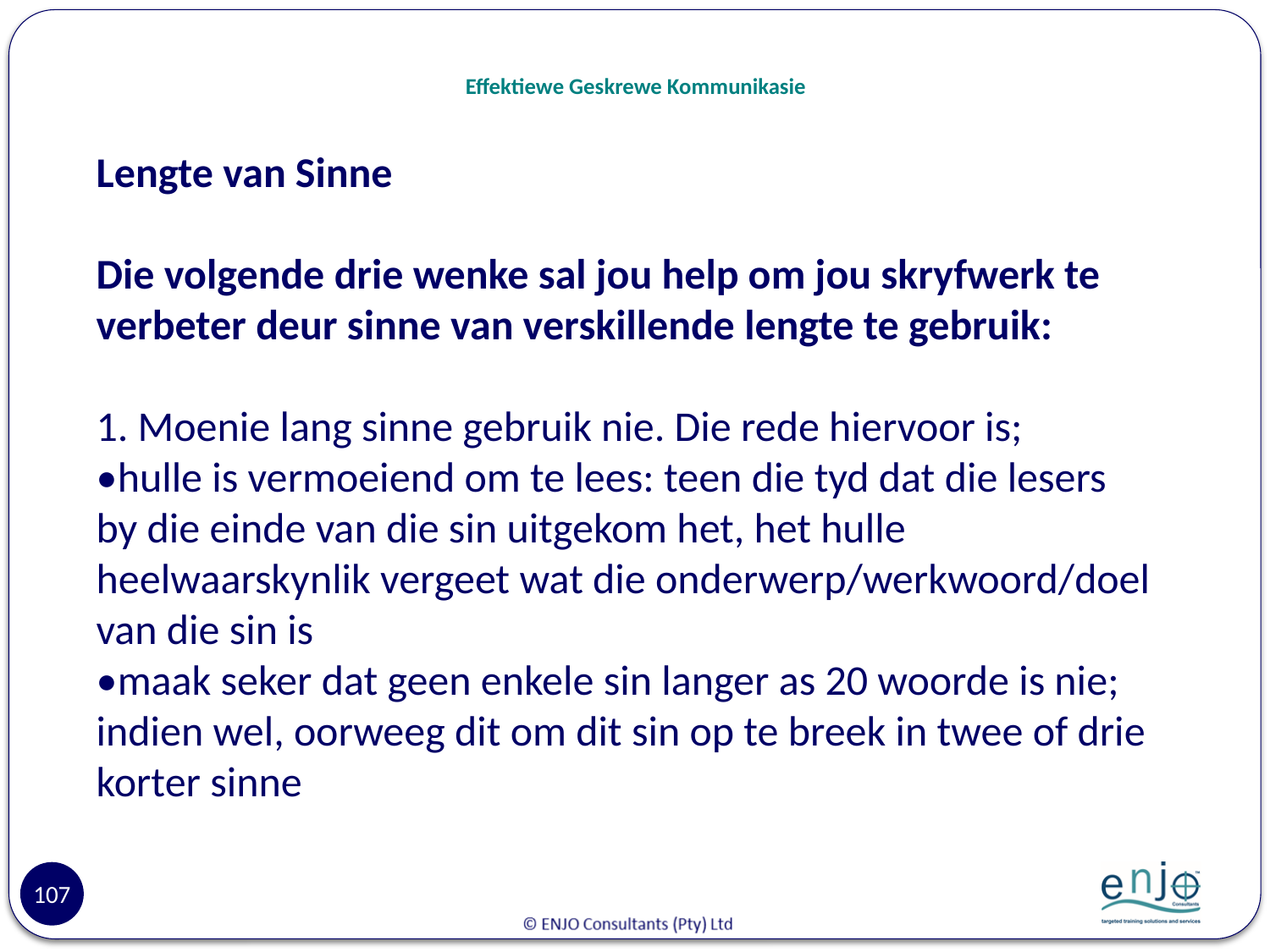

# Effektiewe Geskrewe Kommunikasie
Lengte van Sinne

Die volgende drie wenke sal jou help om jou skryfwerk te verbeter deur sinne van verskillende lengte te gebruik:

1. Moenie lang sinne gebruik nie. Die rede hiervoor is;
•hulle is vermoeiend om te lees: teen die tyd dat die lesers by die einde van die sin uitgekom het, het hulle heelwaarskynlik vergeet wat die onderwerp/werkwoord/doel van die sin is
•maak seker dat geen enkele sin langer as 20 woorde is nie; indien wel, oorweeg dit om dit sin op te breek in twee of drie korter sinne
107